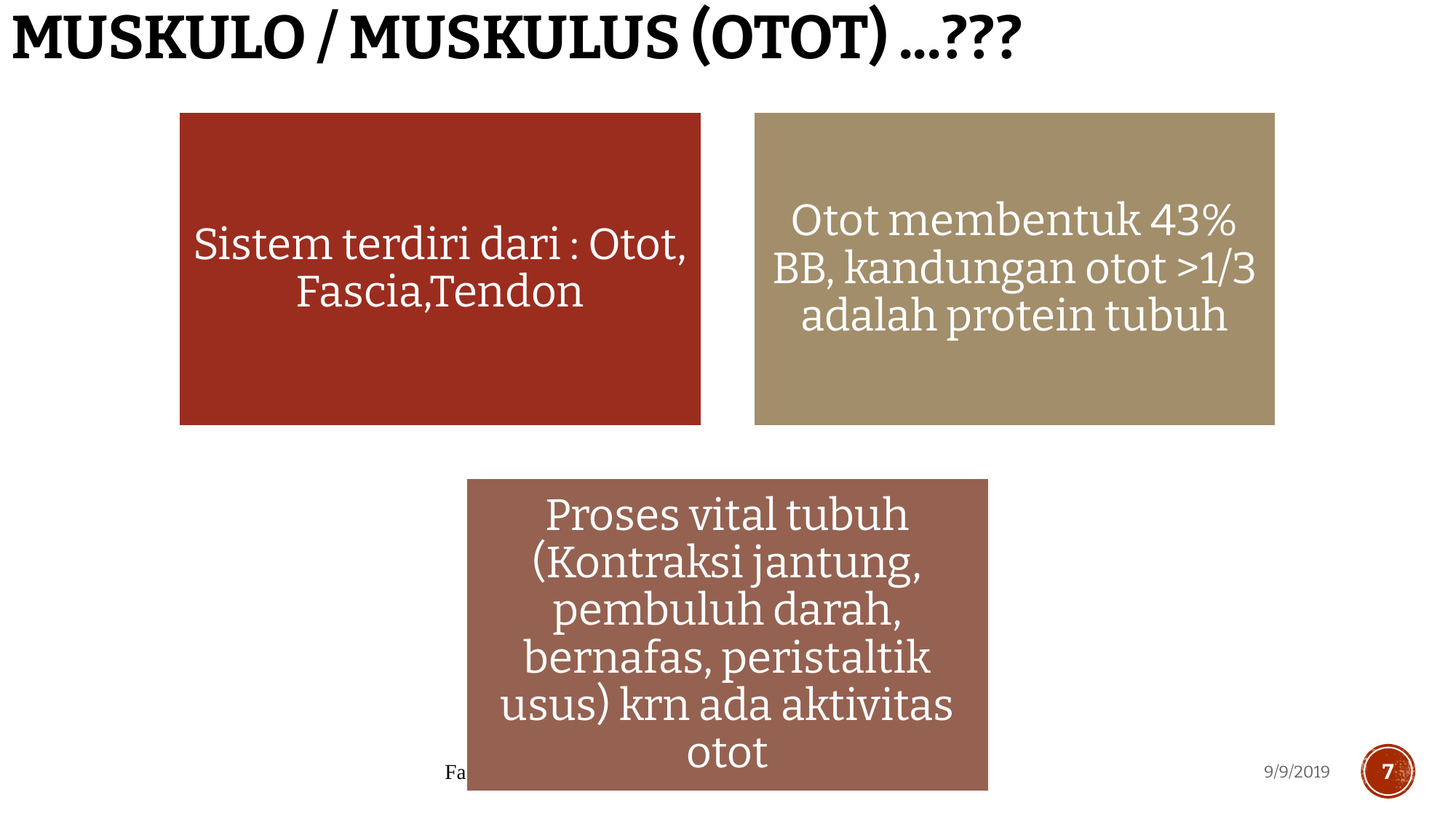

# Muskulo / Muskulus (Otot) ...???
Sistem terdiri dari : Otot, Fascia,Tendon
Otot membentuk 43% BB, kandungan otot >1/3 adalah protein tubuh
Proses vital tubuh (Kontraksi jantung, pembuluh darah, bernafas, peristaltik usus) krn ada aktivitas otot
Faginitra-2018
9/9/2019
7